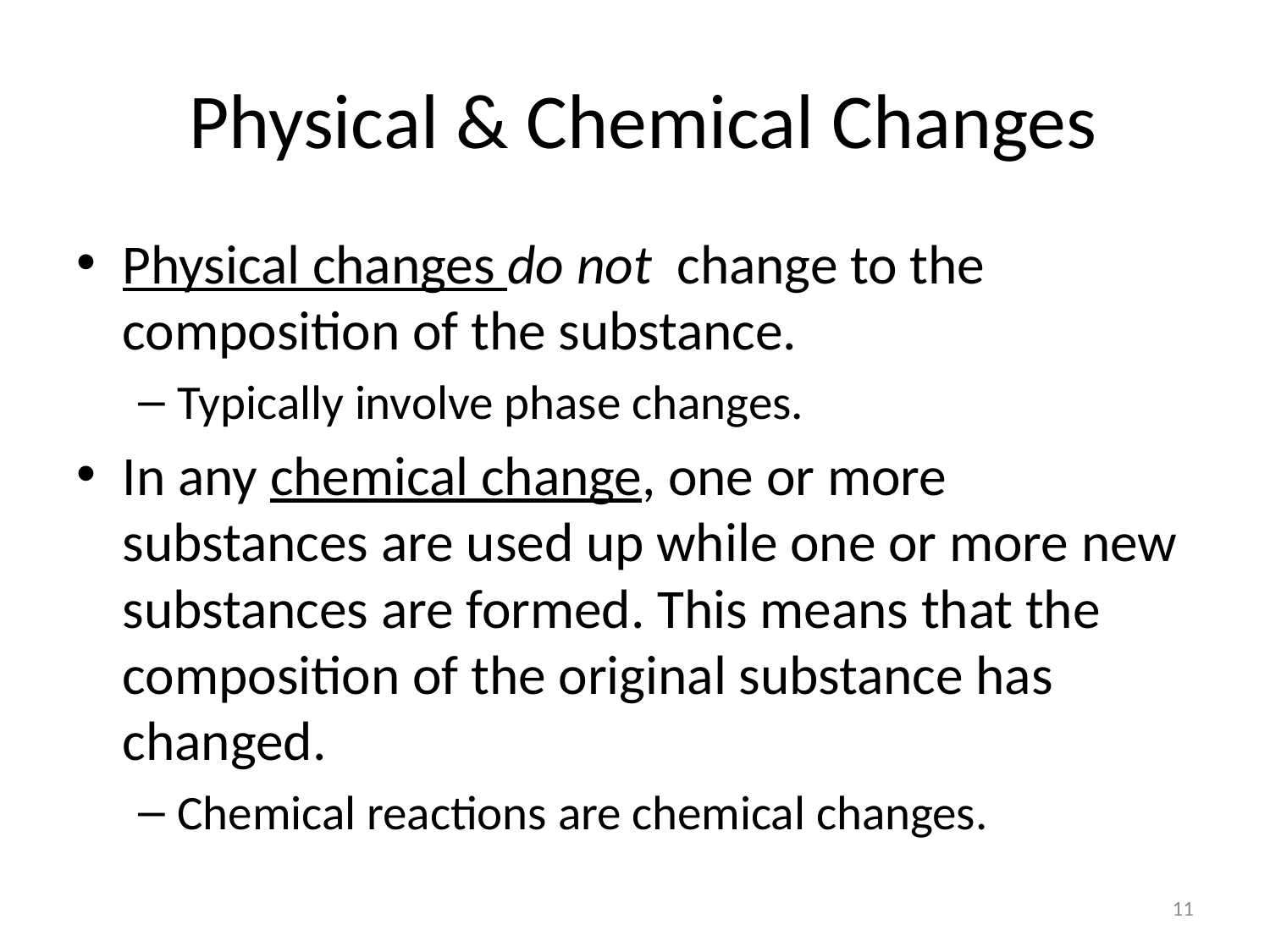

# Physical & Chemical Changes
Physical changes do not  change to the composition of the substance.
Typically involve phase changes.
In any chemical change, one or more substances are used up while one or more new substances are formed. This means that the composition of the original substance has changed.
Chemical reactions are chemical changes.

11